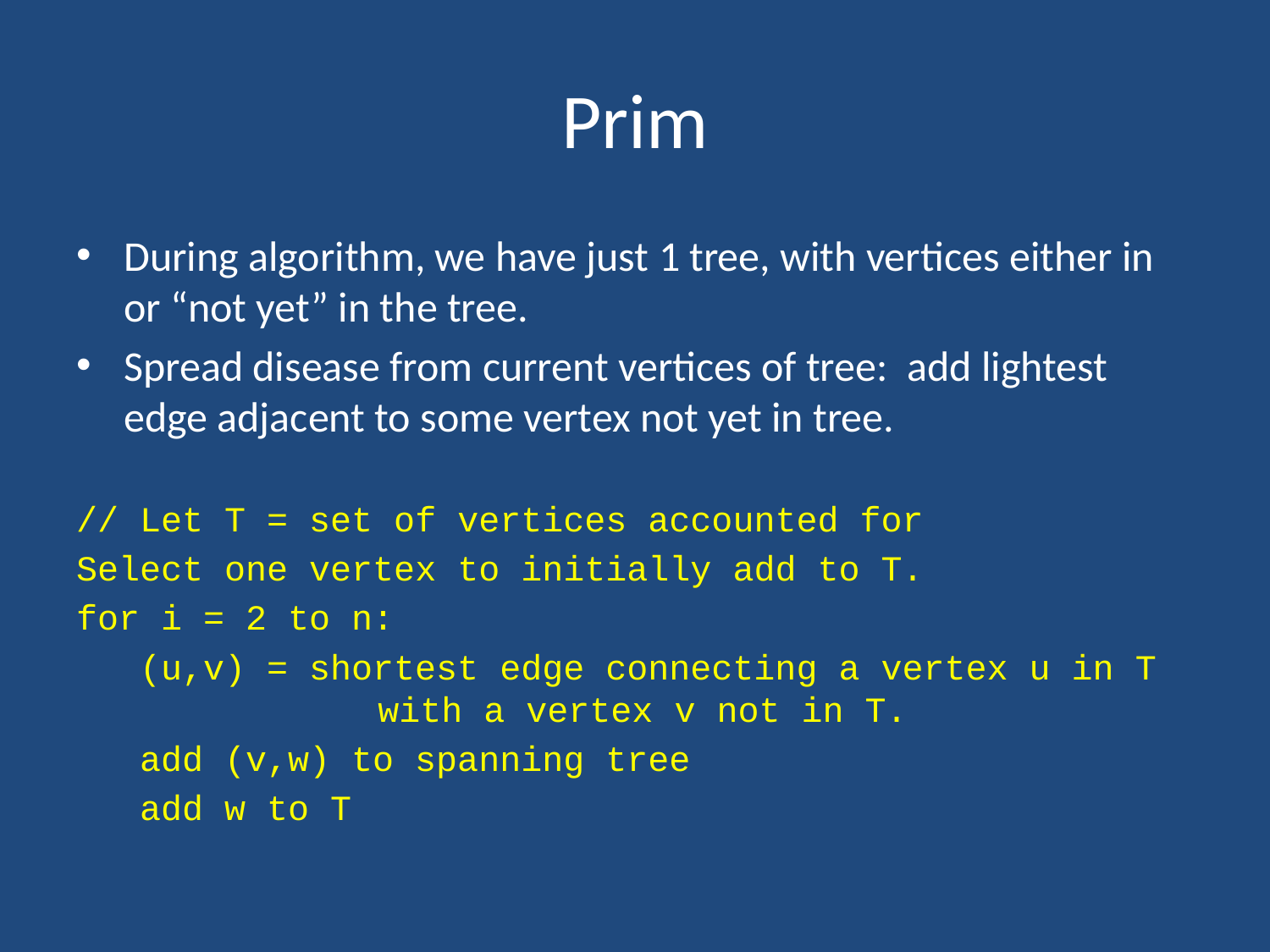

# Prim
During algorithm, we have just 1 tree, with vertices either in or “not yet” in the tree.
Spread disease from current vertices of tree:  add lightest edge adjacent to some vertex not yet in tree.

// Let T = set of vertices accounted for
Select one vertex to initially add to T.
for i = 2 to n:
   (u,v) = shortest edge connecting a vertex u in T 		with a vertex v not in T.
   add (v,w) to spanning tree
   add w to T